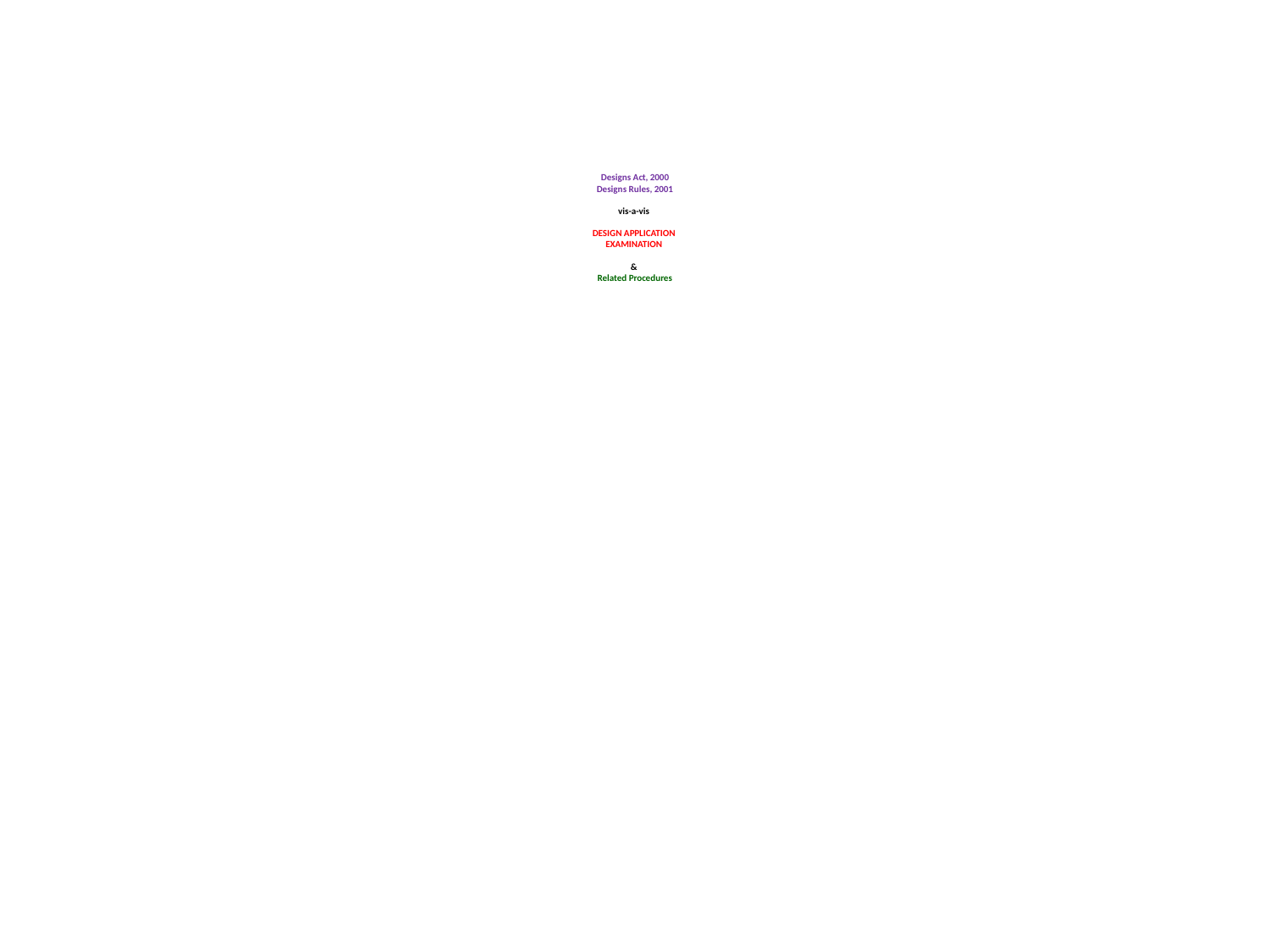

# Designs Act, 2000 Designs Rules, 2001 vis-a-vis DESIGN APPLICATION EXAMINATION & Related Procedures